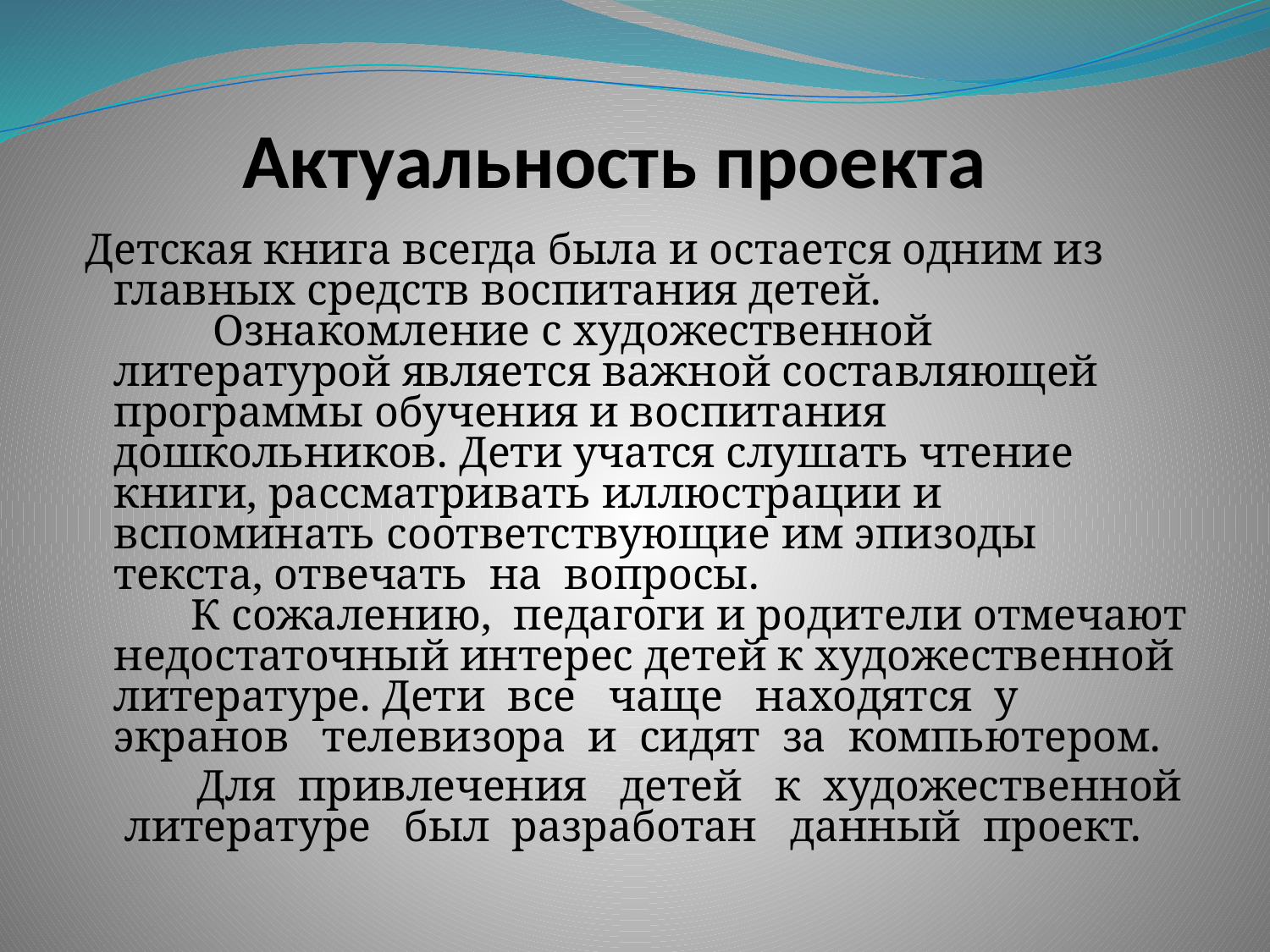

# Актуальность проекта
 Детская книга всегда была и остается одним из главных средств воспитания детей.
         Ознакомление с художественной литературой является важной составляющей программы обучения и воспитания дошкольников. Дети учатся слушать чтение книги, рассматривать иллюстрации и вспоминать соответствующие им эпизоды текста, отвечать  на  вопросы.
       К сожалению,  педагоги и родители отмечают недостаточный интерес детей к художественной литературе. Дети  все   чаще   находятся  у   экранов   телевизора  и  сидят  за  компьютером.
           Для  привлечения   детей   к  художественной   литературе   был  разработан   данный  проект.